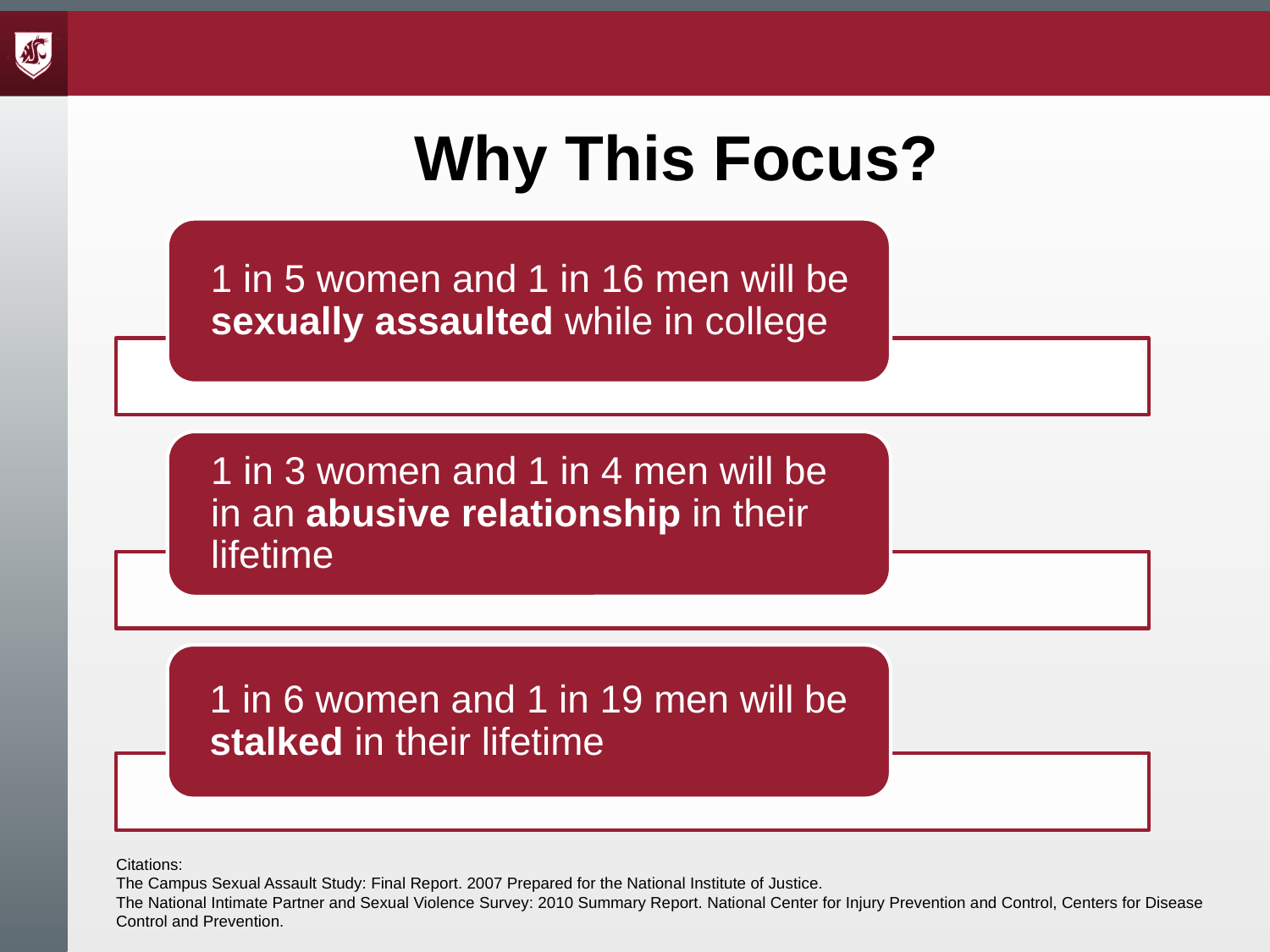

Why This Focus?
1 in 5 women and 1 in 16 men will be sexually assaulted while in college
1 in 3 women and 1 in 4 men will be in an abusive relationship in their lifetime
1 in 6 women and 1 in 19 men will be stalked in their lifetime
Citations:
The Campus Sexual Assault Study: Final Report. 2007 Prepared for the National Institute of Justice.
The National Intimate Partner and Sexual Violence Survey: 2010 Summary Report. National Center for Injury Prevention and Control, Centers for Disease Control and Prevention.